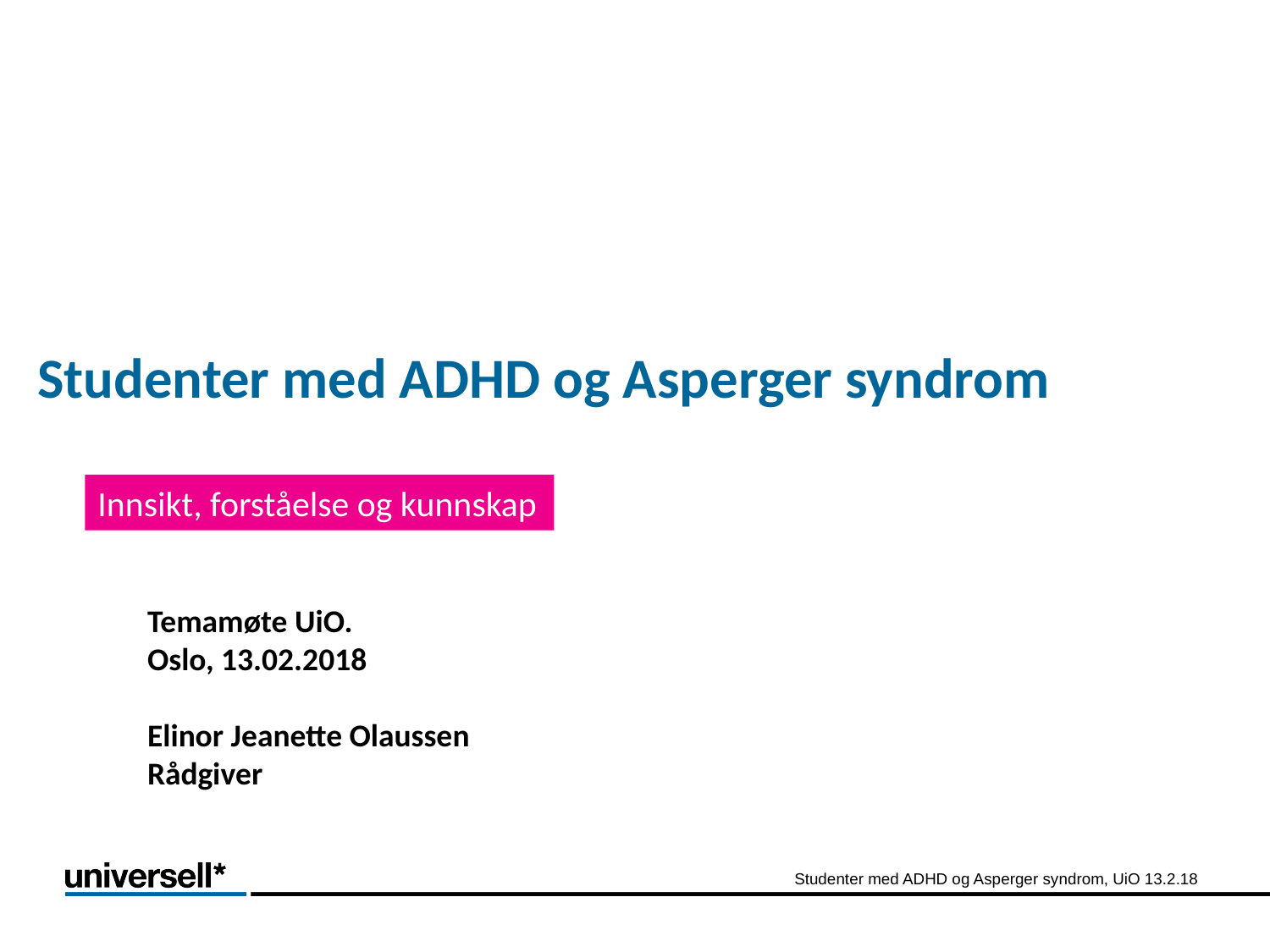

# Studenter med ADHD og Asperger syndrom
Innsikt, forståelse og kunnskap
Temamøte UiO.
Oslo, 13.02.2018

Elinor Jeanette Olaussen
Rådgiver
Studenter med ADHD og Asperger syndrom, UiO 13.2.18